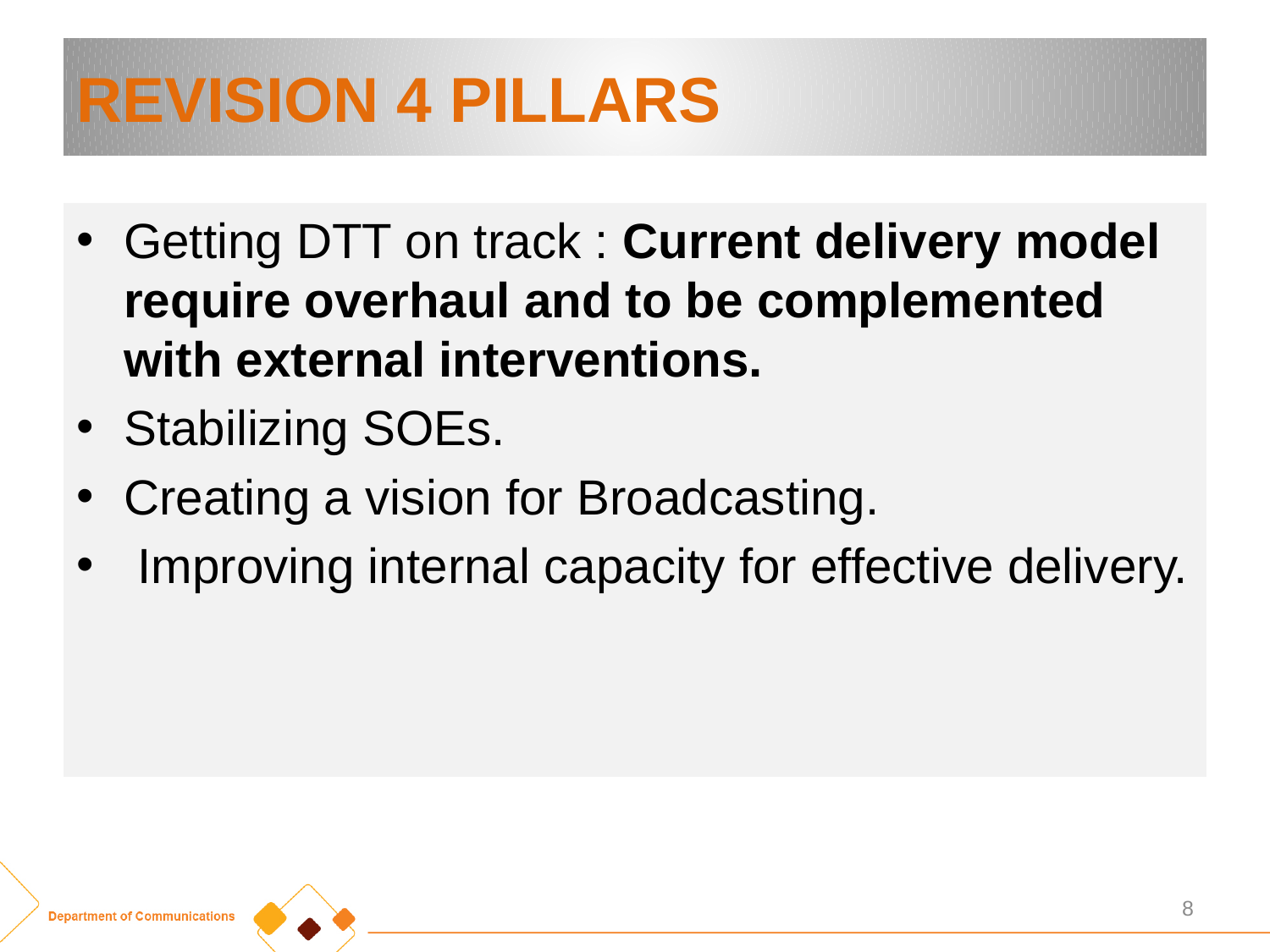

# REVISION 4 PILLARS
Getting DTT on track : Current delivery model require overhaul and to be complemented with external interventions.
Stabilizing SOEs.
Creating a vision for Broadcasting.
 Improving internal capacity for effective delivery.
8